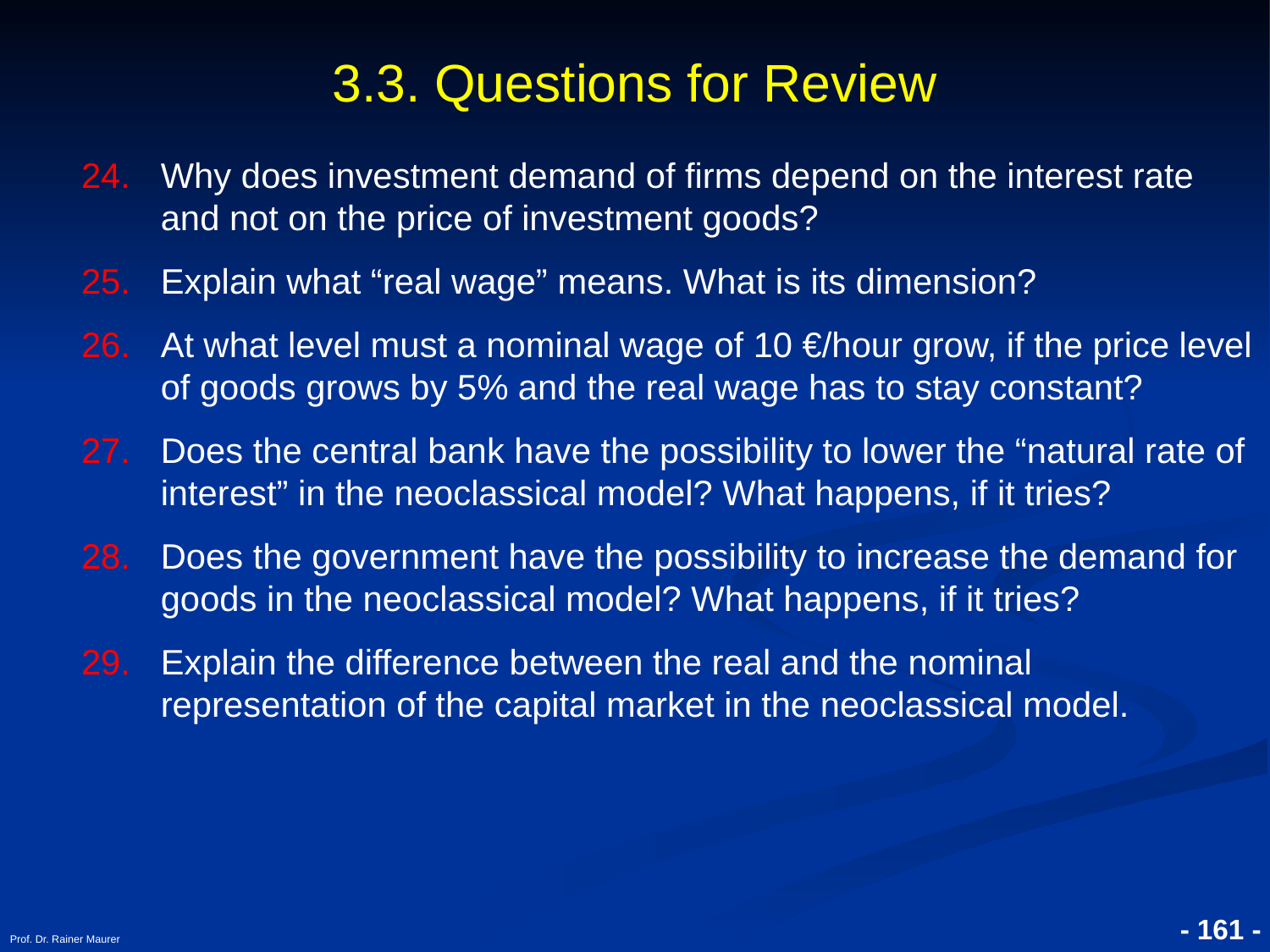

# 3.3. Questions for Review
Why does investment demand of firms depend on the interest rate and not on the price of investment goods?
Explain what “real wage” means. What is its dimension?
At what level must a nominal wage of 10 €/hour grow, if the price level of goods grows by 5% and the real wage has to stay constant?
Does the central bank have the possibility to lower the “natural rate of interest” in the neoclassical model? What happens, if it tries?
Does the government have the possibility to increase the demand for goods in the neoclassical model? What happens, if it tries?
Explain the difference between the real and the nominal representation of the capital market in the neoclassical model.
Prof. Dr. Rainer Maurer
- 161 -